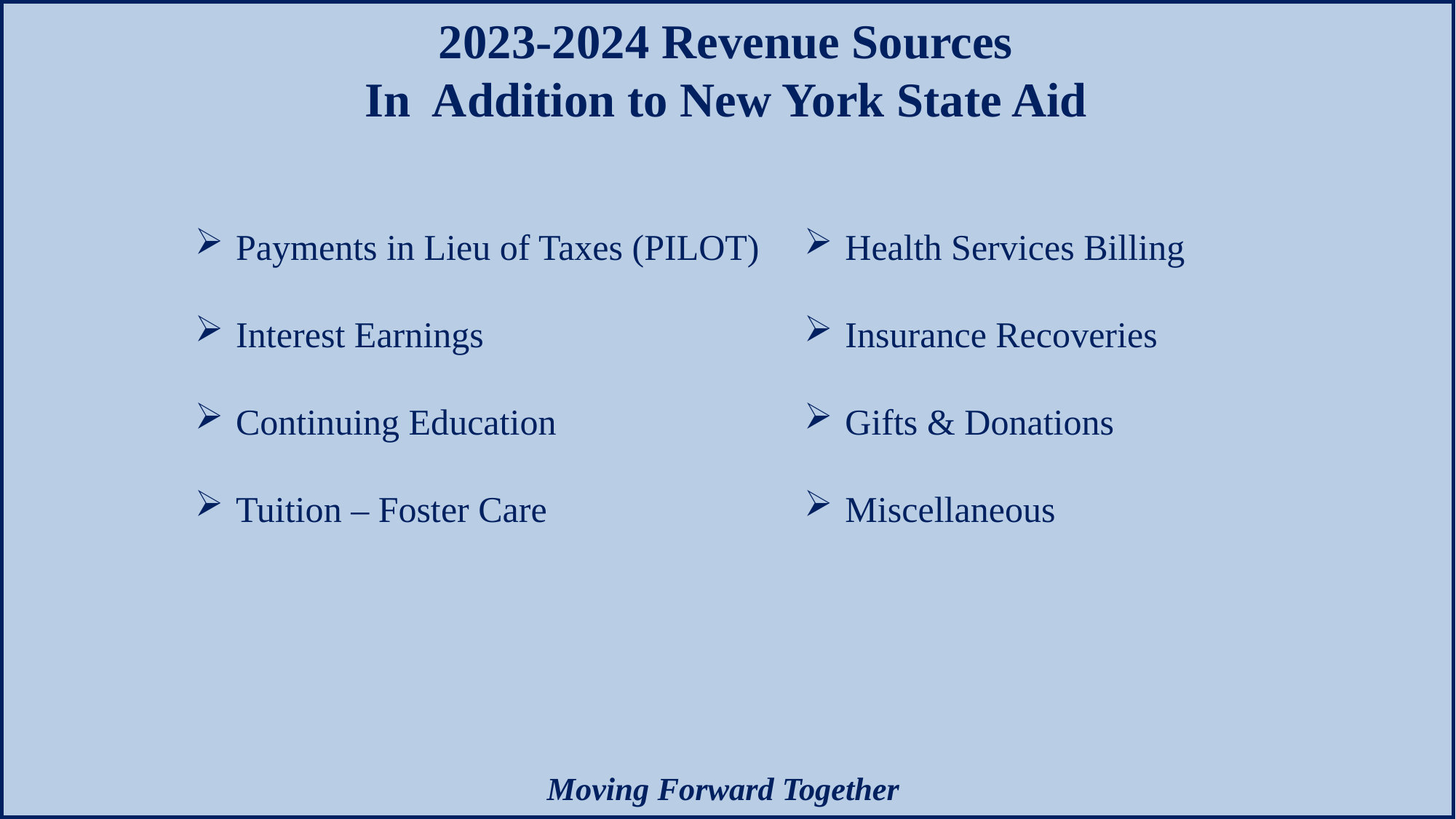

2023-2024 Revenue Sources
In  Addition to New York State Aid
Payments in Lieu of Taxes (PILOT)

Interest Earnings

Continuing Education

Tuition – Foster Care
Health Services Billing

Insurance Recoveries

Gifts & Donations

Miscellaneous
Moving Forward Together